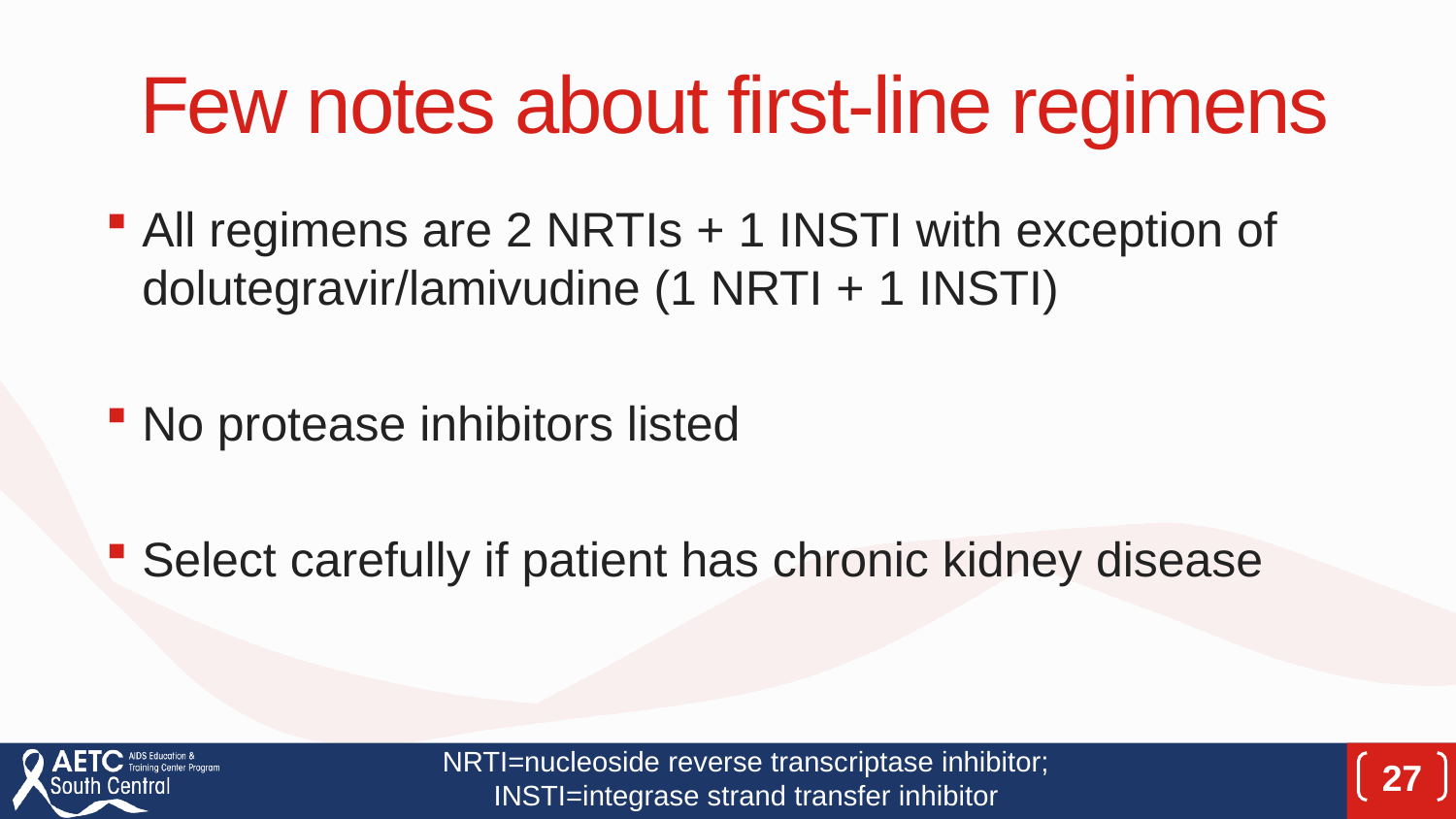

# Few notes about first-line regimens
All regimens are 2 NRTIs + 1 INSTI with exception of dolutegravir/lamivudine (1 NRTI + 1 INSTI)

No protease inhibitors listed

Select carefully if patient has chronic kidney disease
NRTI=nucleoside reverse transcriptase inhibitor; INSTI=integrase strand transfer inhibitor
27